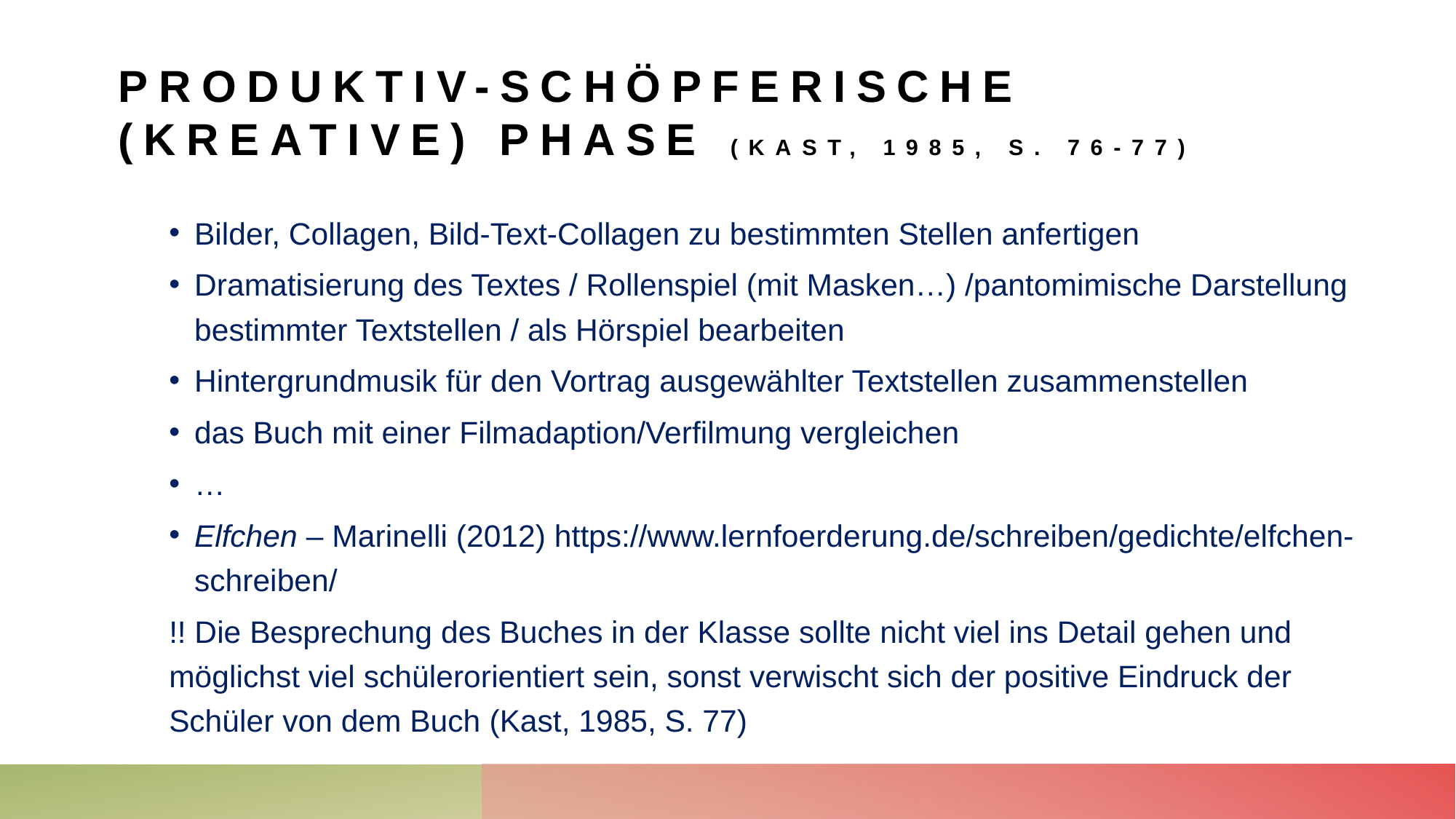

# Produktiv-schöpferische (kreative) Phase (Kast, 1985, S. 76-77)
Bilder, Collagen, Bild-Text-Collagen zu bestimmten Stellen anfertigen
Dramatisierung des Textes / Rollenspiel (mit Masken…) /pantomimische Darstellung bestimmter Textstellen / als Hörspiel bearbeiten
Hintergrundmusik für den Vortrag ausgewählter Textstellen zusammenstellen
das Buch mit einer Filmadaption/Verfilmung vergleichen
…
Elfchen – Marinelli (2012) https://www.lernfoerderung.de/schreiben/gedichte/elfchen-schreiben/
!! Die Besprechung des Buches in der Klasse sollte nicht viel ins Detail gehen und möglichst viel schülerorientiert sein, sonst verwischt sich der positive Eindruck der Schüler von dem Buch (Kast, 1985, S. 77)